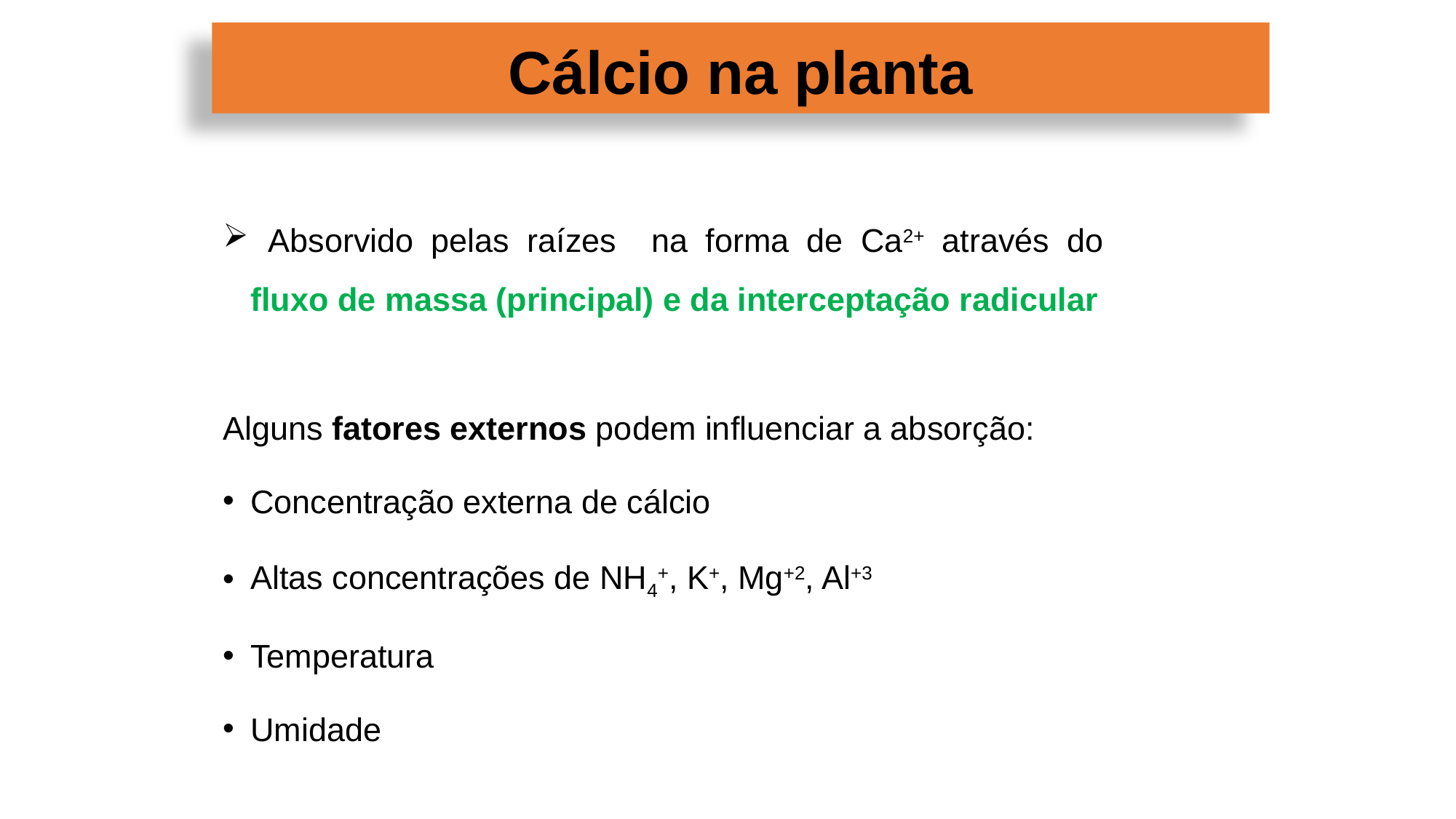

Cálcio na planta
 Absorvido pelas raízes  na forma de Ca2+ através do fluxo de massa (principal) e da interceptação radicular

Alguns fatores externos podem influenciar a absorção:
Concentração externa de cálcio
Altas concentrações de NH4+, K+, Mg+2, Al+3
Temperatura
Umidade